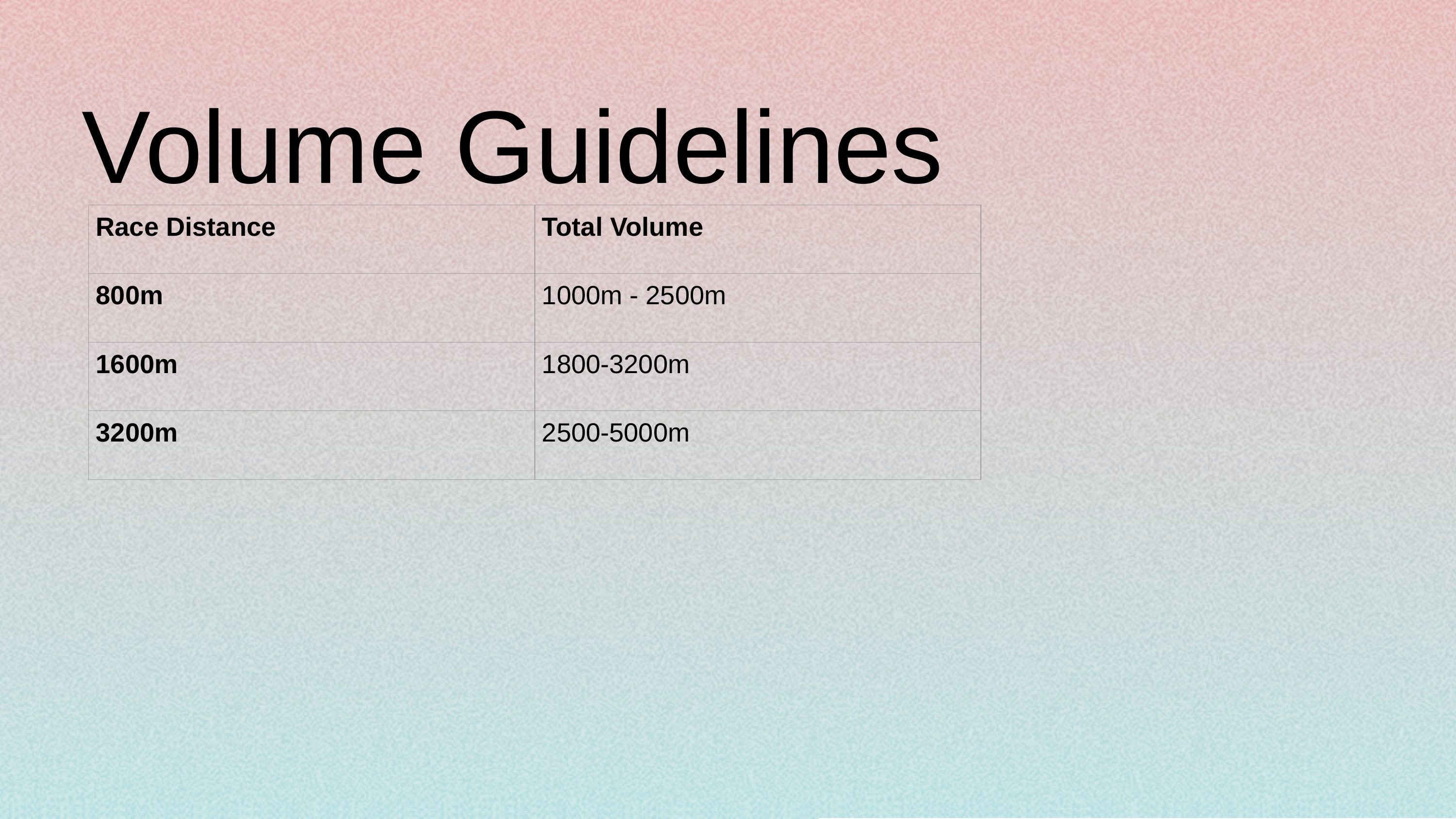

Volume Guidelines
| Race Distance | Total Volume |
| --- | --- |
| 800m | 1000m - 2500m |
| 1600m | 1800-3200m |
| 3200m | 2500-5000m |